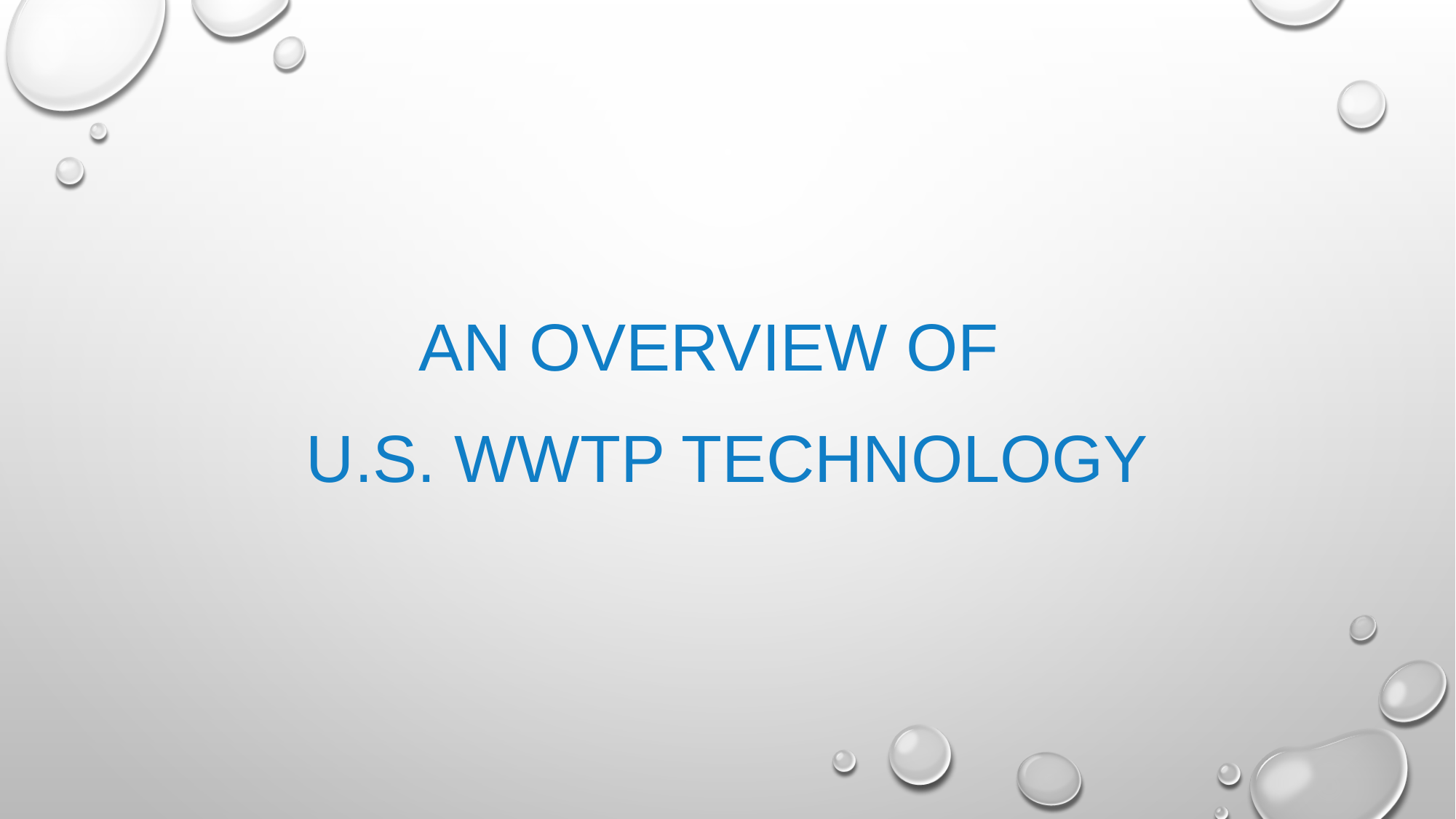

#
An Overview of
U.S. WWTP Technology